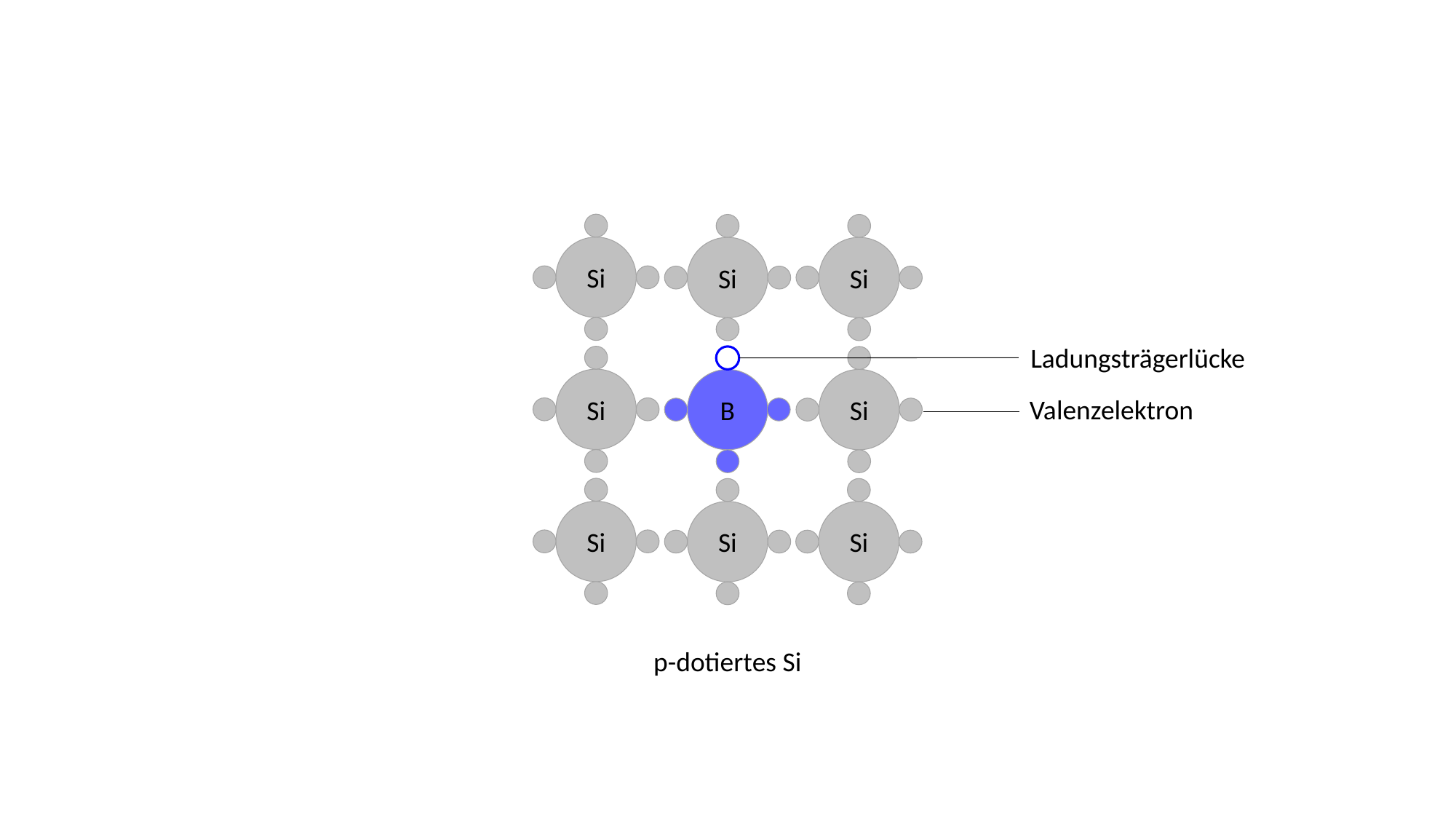

-
-
-
Si
Si
Si
-
-
-
-
-
-
-
-
-
Ladungsträgerlücke
-

-
Si
B
Si
Valenzelektron
-
-
-
-
-
-
-
-
-
-
-
-
-
Si
Si
Si
-
-
-
-
-
-
-
-
-
p-dotiertes Si